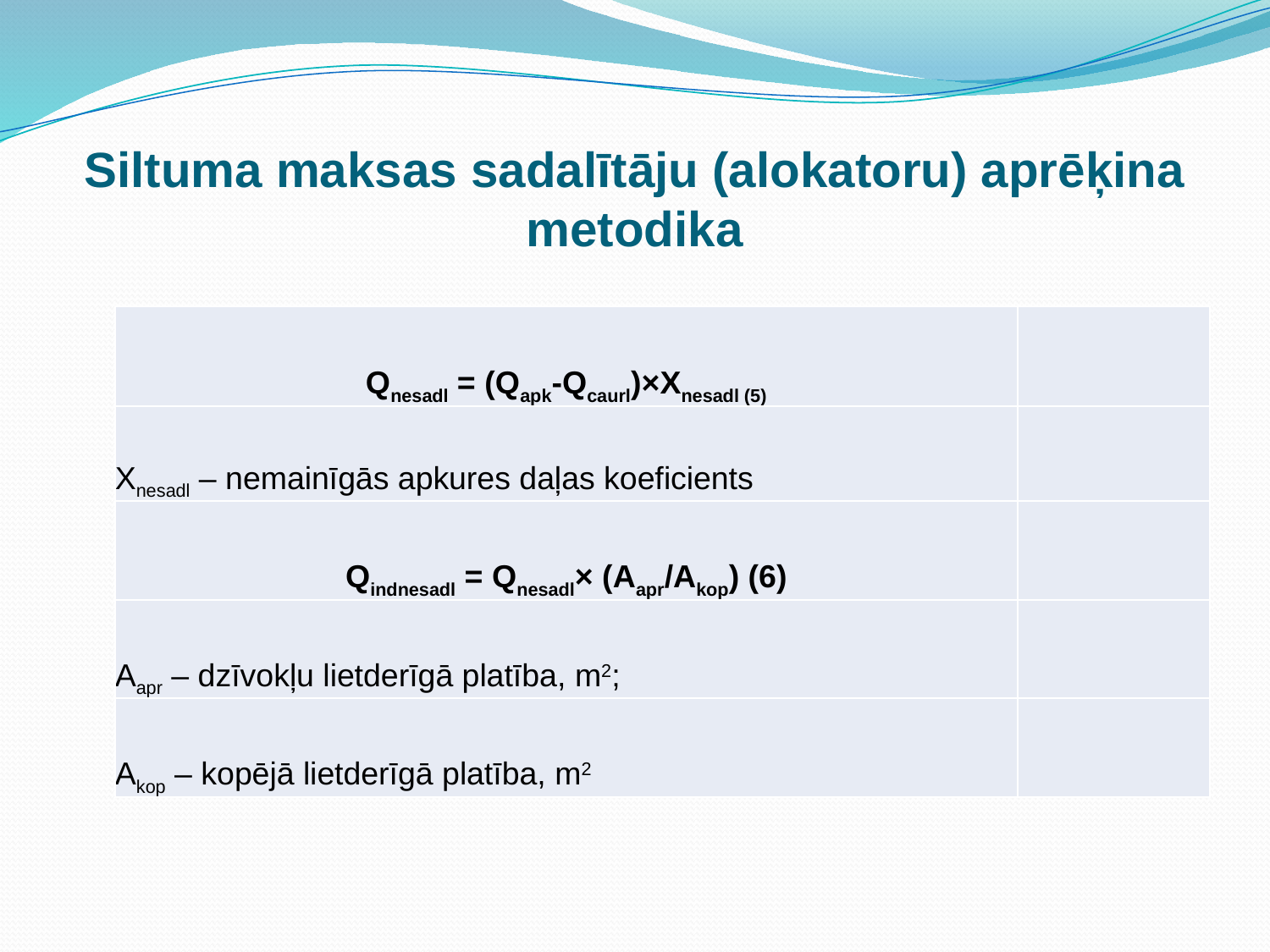

# Siltuma maksas sadalītāju (alokatoru) aprēķina metodika
| Qnesadl = (Qapk-Qcaurl)×Xnesadl (5) |  |
| --- | --- |
| Xnesadl – nemainīgās apkures daļas koeficients |  |
| Qindnesadl = Qnesadl× (Aapr/Akop) (6) |  |
| Aapr – dzīvokļu lietderīgā platība, m2; |  |
| Akop – kopējā lietderīgā platība, m2 |  |